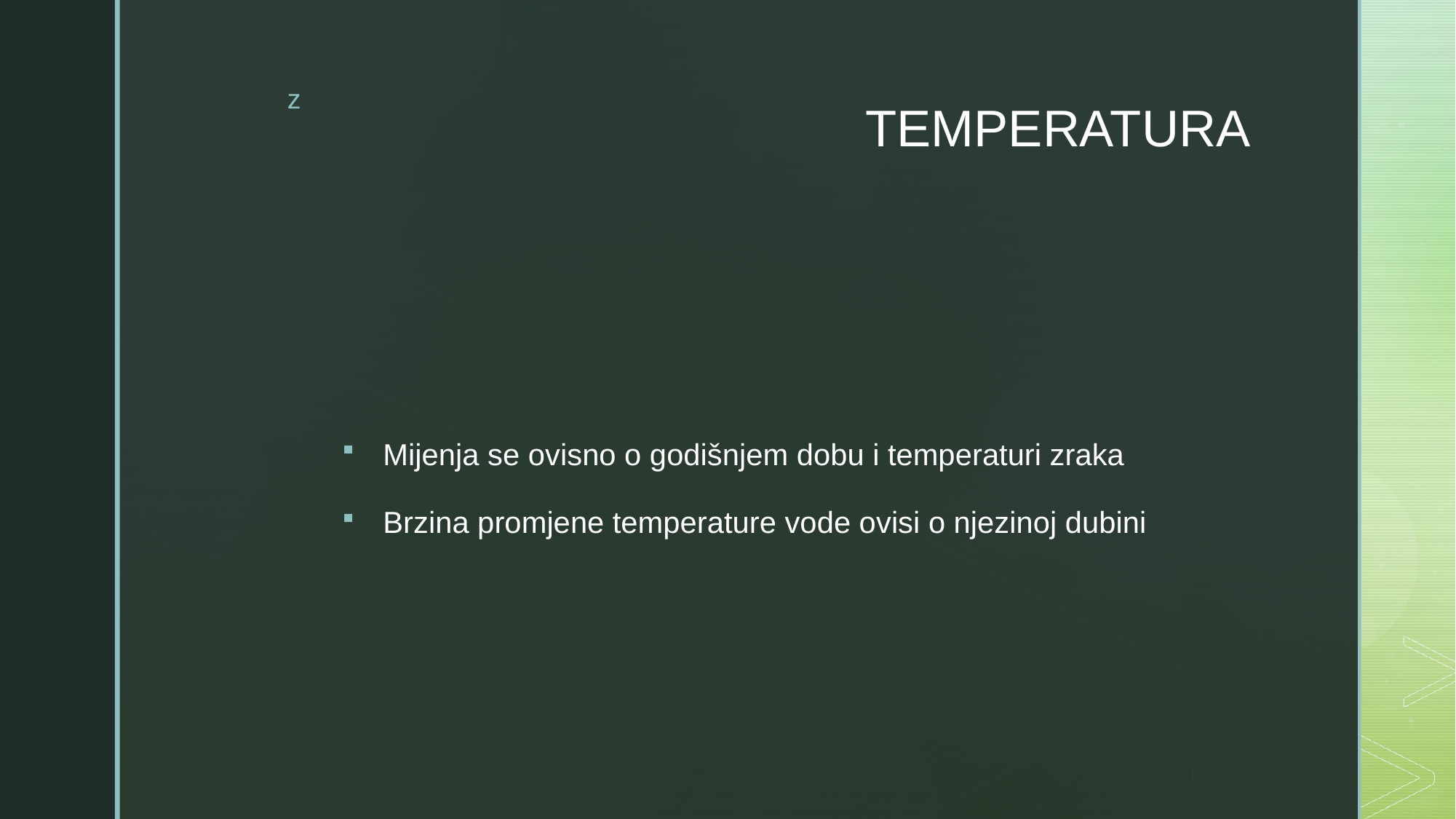

# TEMPERATURA
Mijenja se ovisno o godišnjem dobu i temperaturi zraka
Brzina promjene temperature vode ovisi o njezinoj dubini